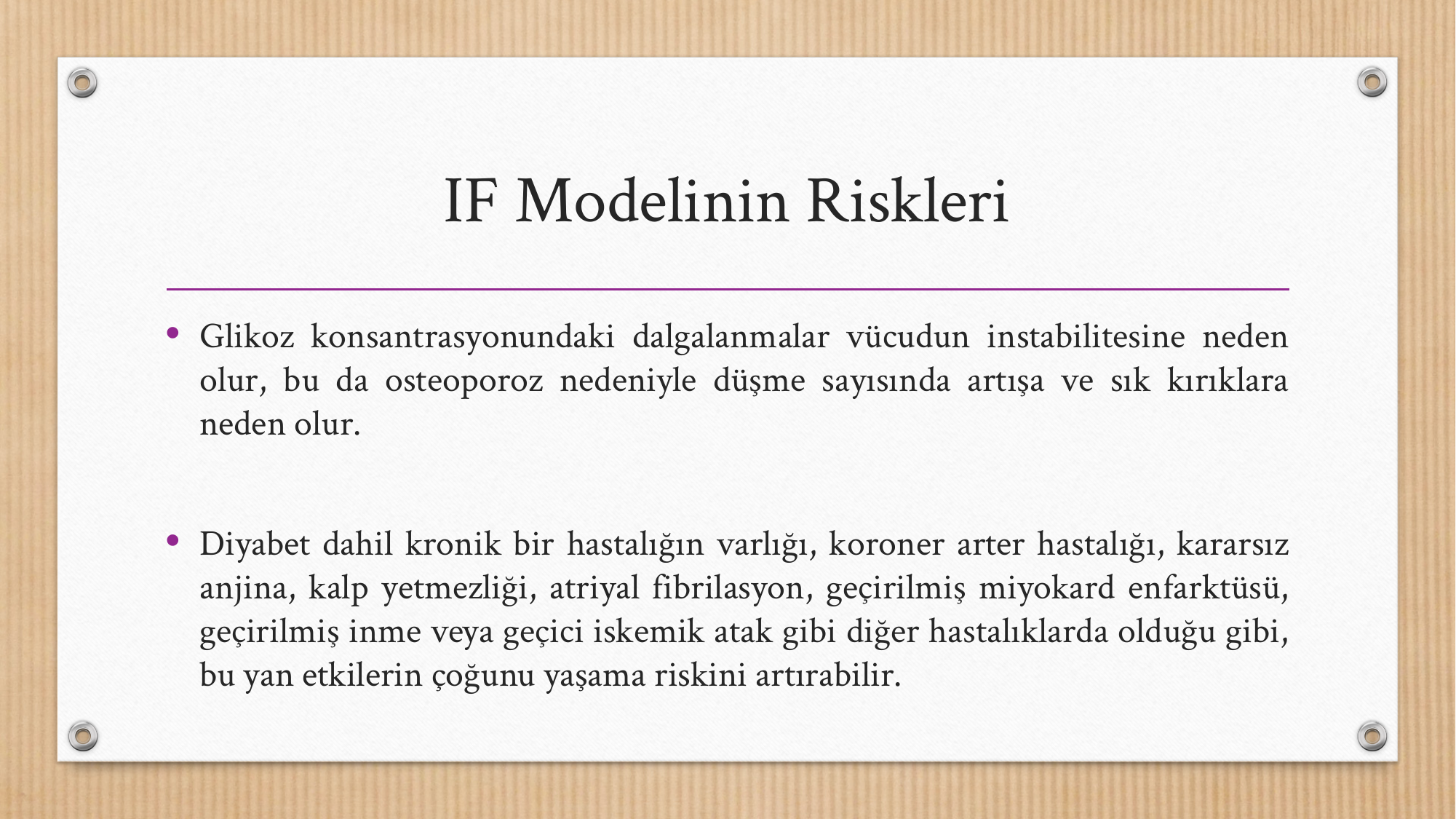

# IF Modelinin Riskleri
Glikoz konsantrasyonundaki dalgalanmalar vücudun instabilitesine neden olur, bu da osteoporoz nedeniyle düşme sayısında artışa ve sık kırıklara neden olur.

Diyabet dahil kronik bir hastalığın varlığı, koroner arter hastalığı, kararsız anjina, kalp yetmezliği, atriyal fibrilasyon, geçirilmiş miyokard enfarktüsü, geçirilmiş inme veya geçici iskemik atak gibi diğer hastalıklarda olduğu gibi, bu yan etkilerin çoğunu yaşama riskini artırabilir.